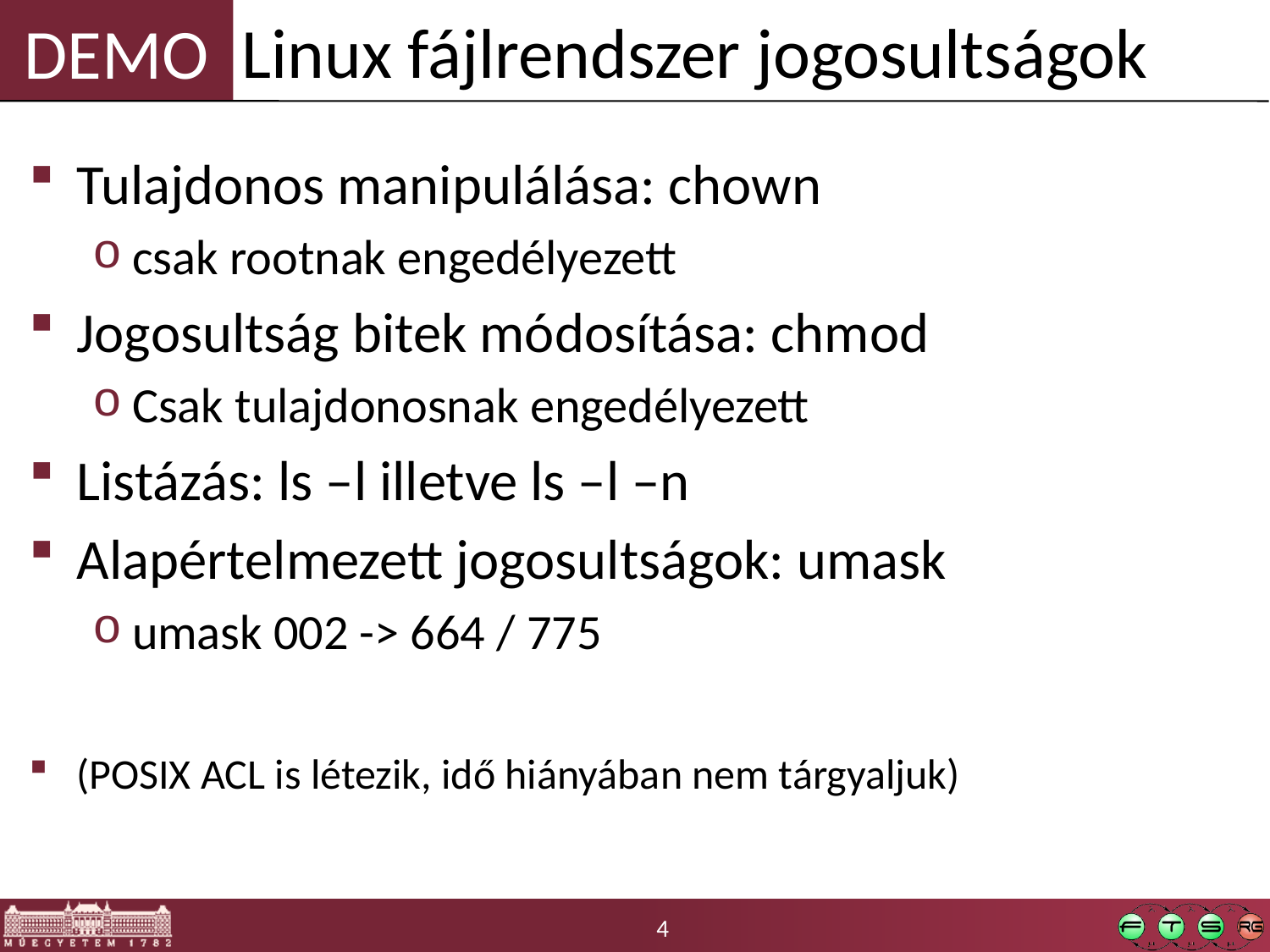

Linux fájlrendszer jogosultságok
Tulajdonos manipulálása: chown
csak rootnak engedélyezett
Jogosultság bitek módosítása: chmod
Csak tulajdonosnak engedélyezett
Listázás: ls –l illetve ls –l –n
Alapértelmezett jogosultságok: umask
umask 002 -> 664 / 775

(POSIX ACL is létezik, idő hiányában nem tárgyaljuk)